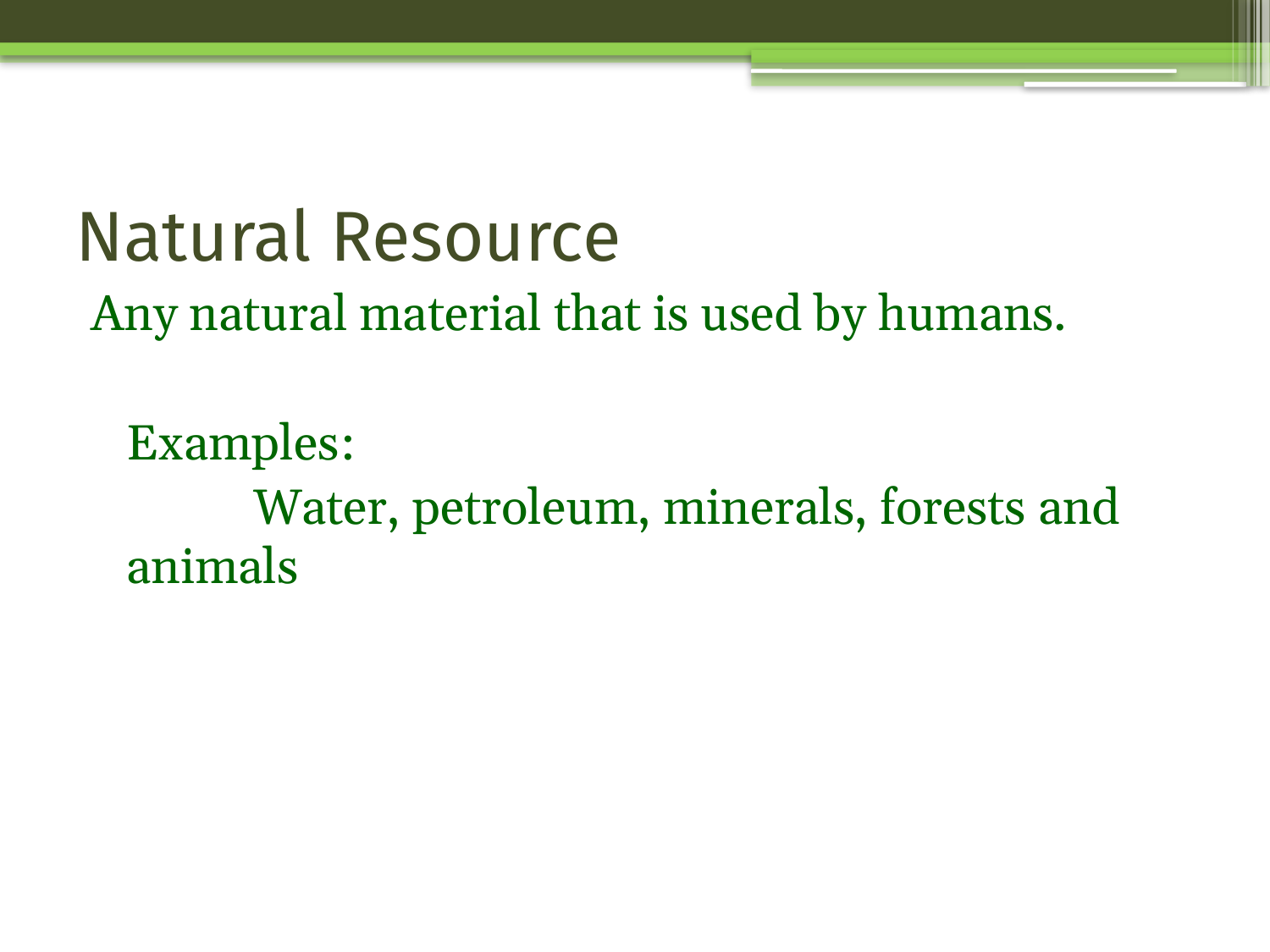

# Natural Resource
Any natural material that is used by humans.

	Examples:
		Water, petroleum, minerals, forests and animals